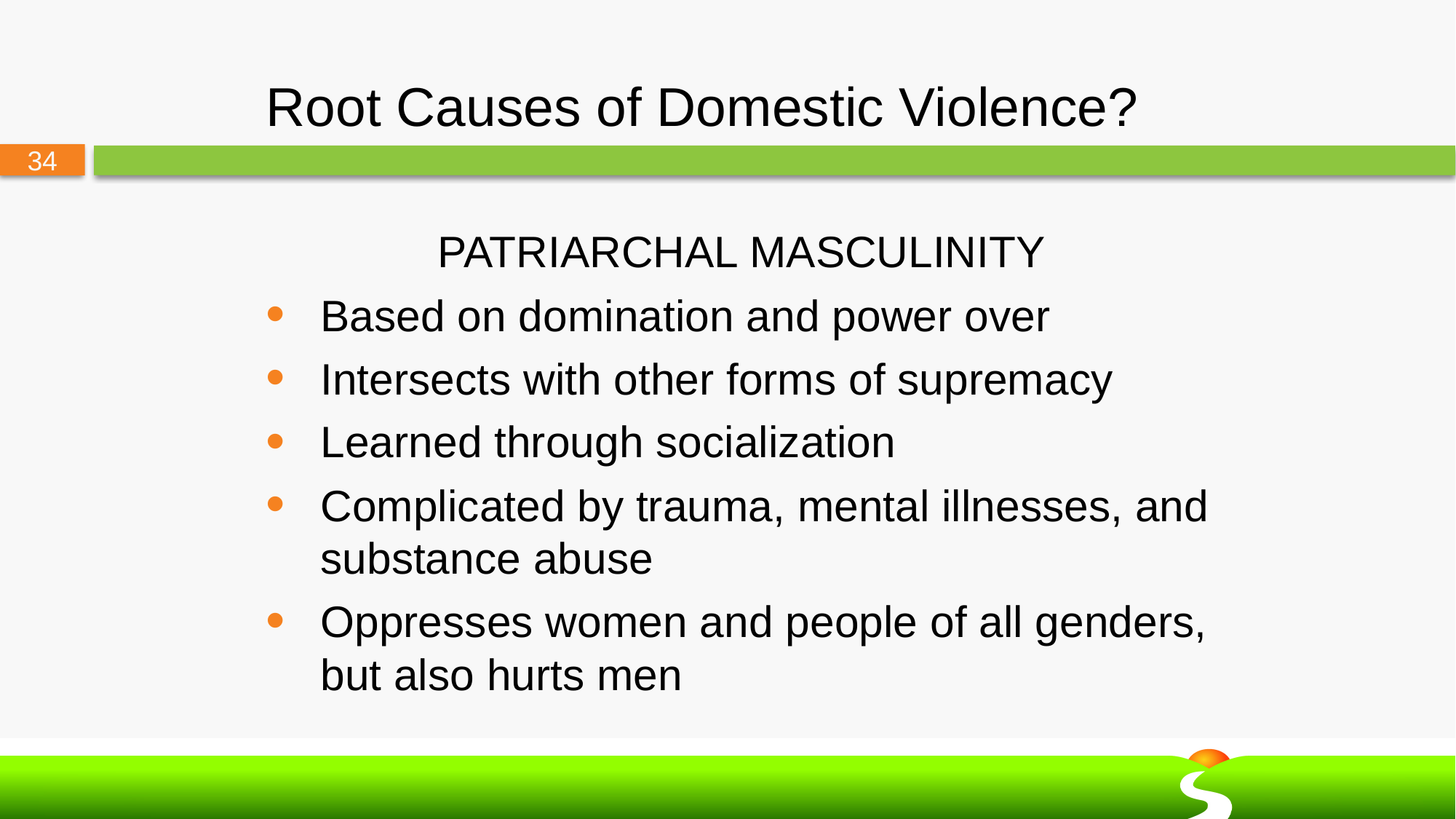

# Root Causes of Domestic Violence?
PATRIARCHAL MASCULINITY
Based on domination and power over
Intersects with other forms of supremacy
Learned through socialization
Complicated by trauma, mental illnesses, and substance abuse
Oppresses women and people of all genders, but also hurts men